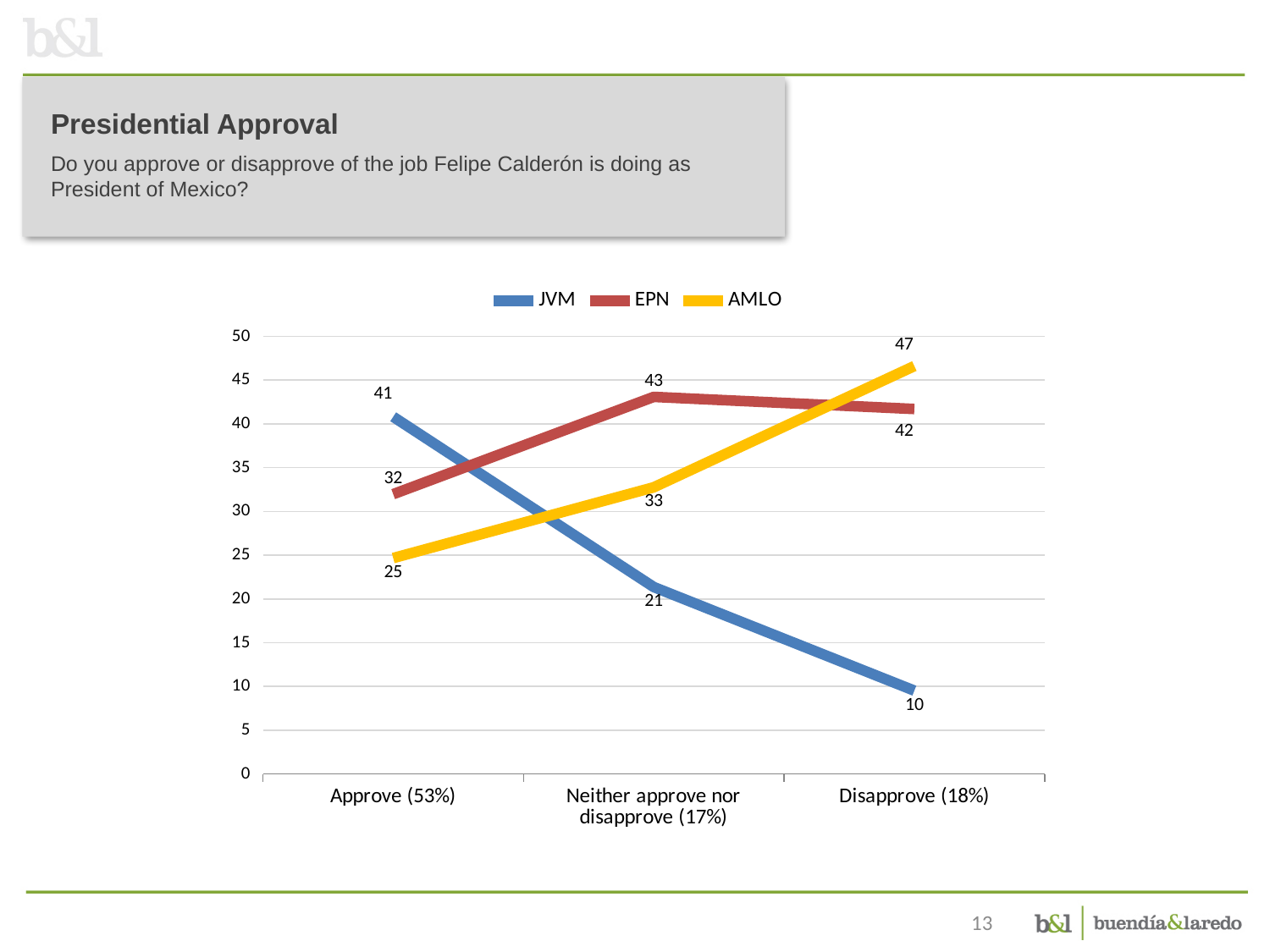

Presidential Approval
Do you approve or disapprove of the job Felipe Calderón is doing as President of Mexico?

### Chart

| Category | JVM | EPN | AMLO |
|---|---|---|---|
| Approve (53%) | 40.81511230105608 | 31.97977093559422 | 24.67648371262829 |
| Neither approve nor disapprove (17%) | 21.358771521637973 | 43.08980921358771 | 32.759422987436004 |
| Disapprove (18%) | 9.523809523809524 | 41.70868347338934 | 46.61064425770305 |
13